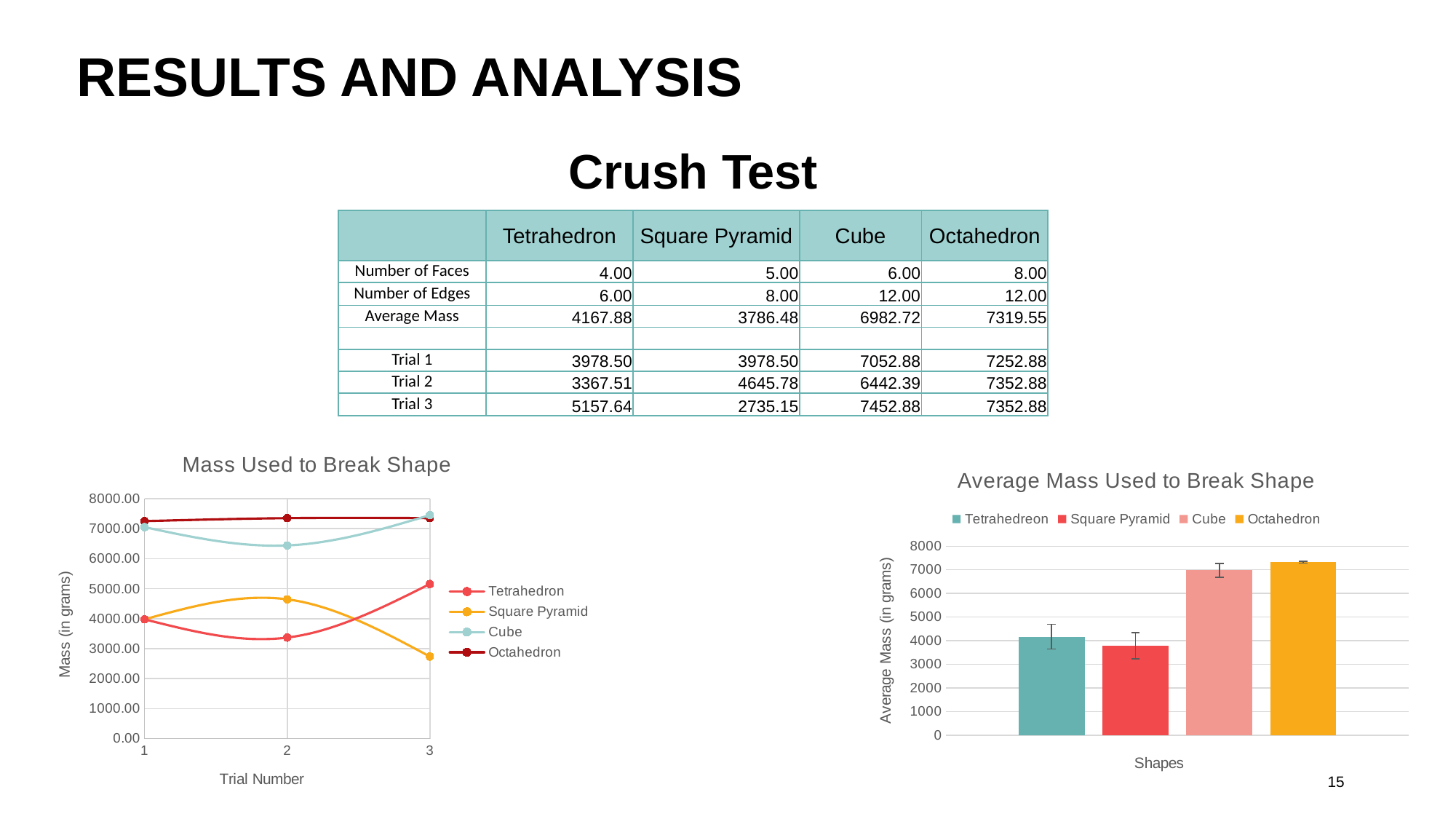

# Results and Analysis
Crush Test
|  | Tetrahedron | Square Pyramid | Cube | Octahedron |
| --- | --- | --- | --- | --- |
| Number of Faces | 4.00 | 5.00 | 6.00 | 8.00 |
| Number of Edges | 6.00 | 8.00 | 12.00 | 12.00 |
| Average Mass | 4167.88 | 3786.48 | 6982.72 | 7319.55 |
|  |  |  |  |  |
| Trial 1 | 3978.50 | 3978.50 | 7052.88 | 7252.88 |
| Trial 2 | 3367.51 | 4645.78 | 6442.39 | 7352.88 |
| Trial 3 | 5157.64 | 2735.15 | 7452.88 | 7352.88 |

### Chart: Mass Used to Break Shape

| Category |  |  |  | Octahedron |
|---|---|---|---|---|

### Chart: Average Mass Used to Break Shape

| Category | Tetrahedreon | Square Pyramid | Cube | Octahedron |
|---|---|---|---|---|
15